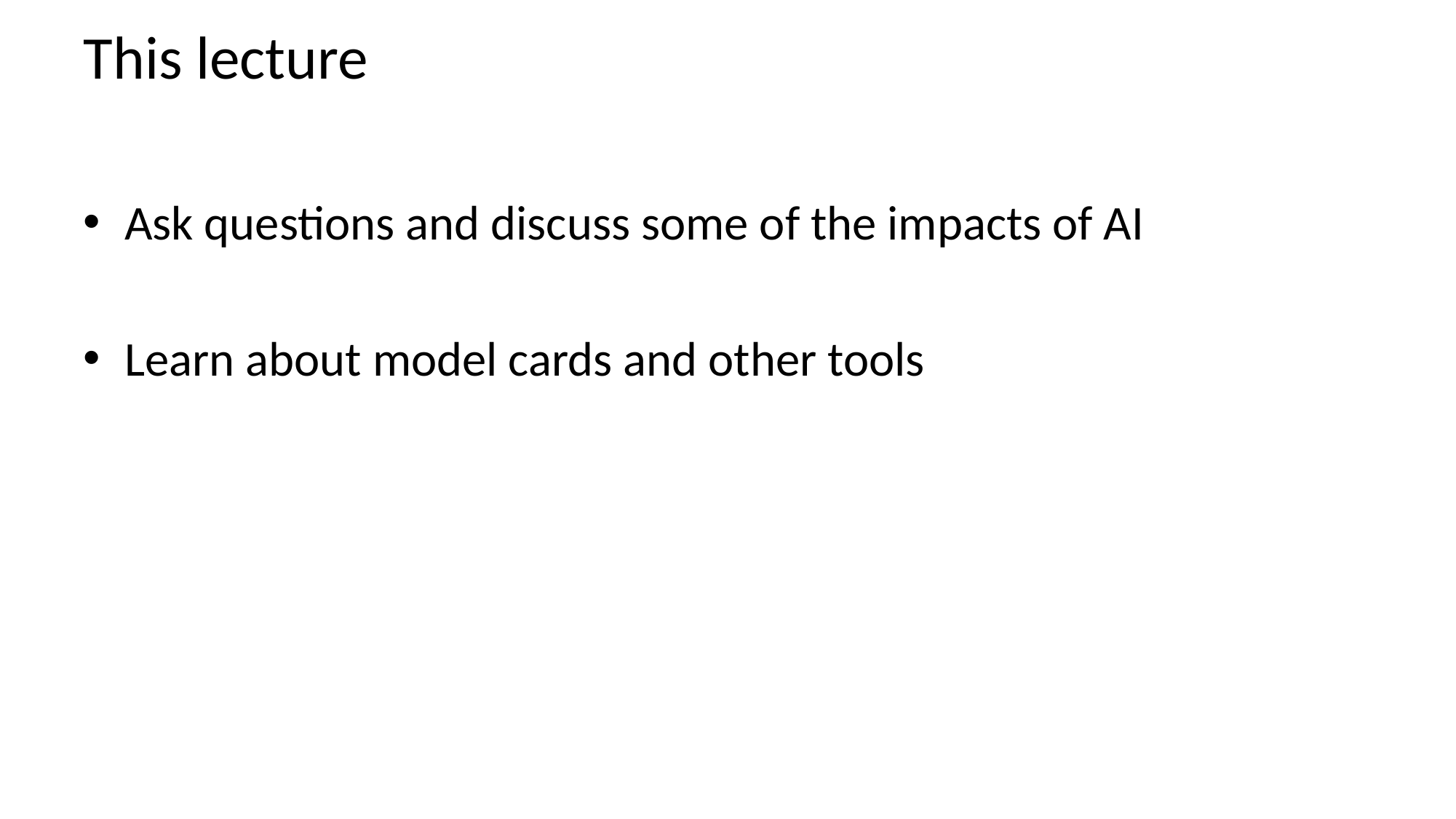

# This lecture

Ask questions and discuss some of the impacts of AI

Learn about model cards and other tools